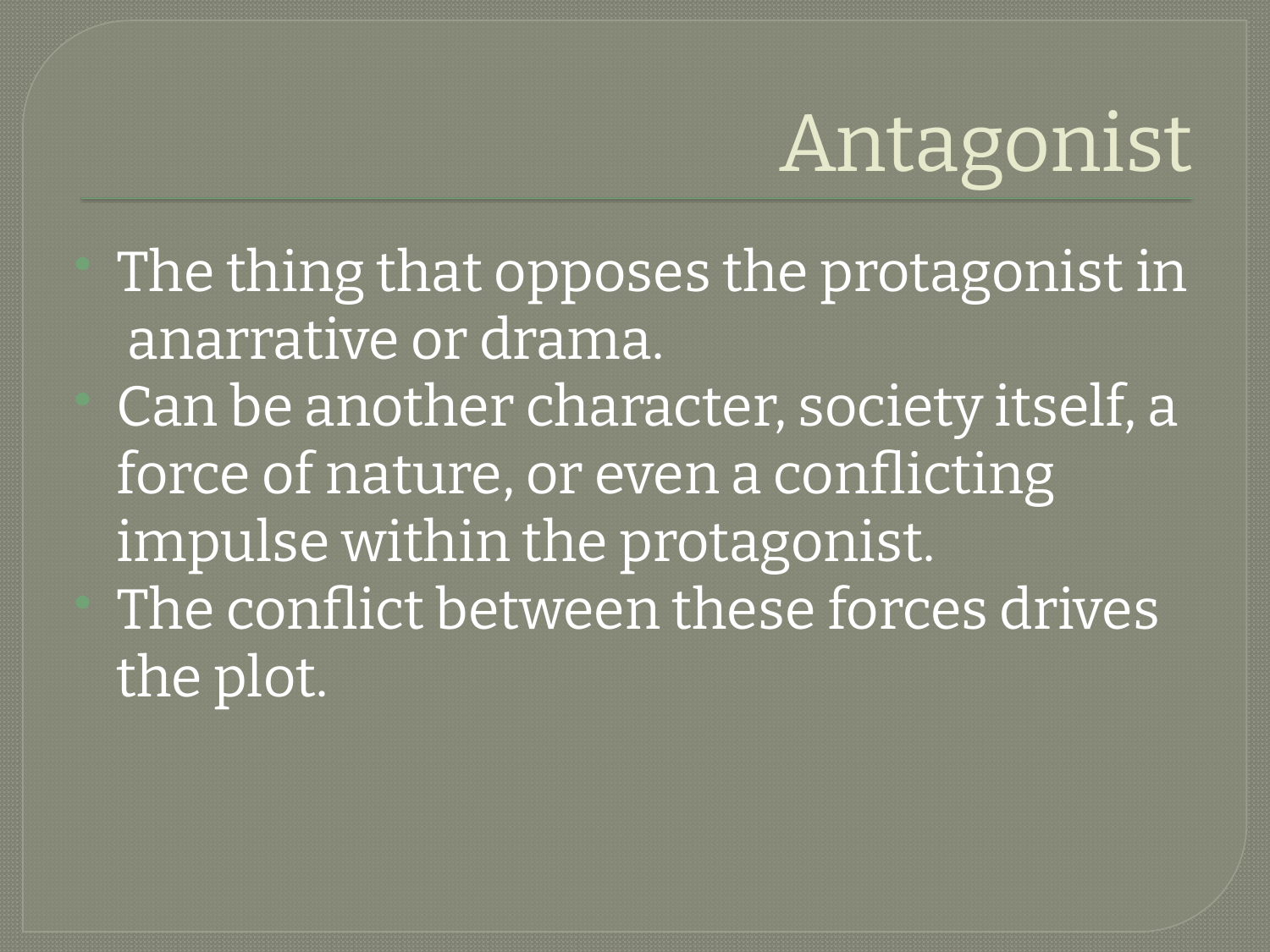

# Antagonist
The thing that opposes the protagonist in  anarrative or drama.
Can be another character, society itself, a force of nature, or even a conflicting impulse within the protagonist.
The conflict between these forces drives the plot.